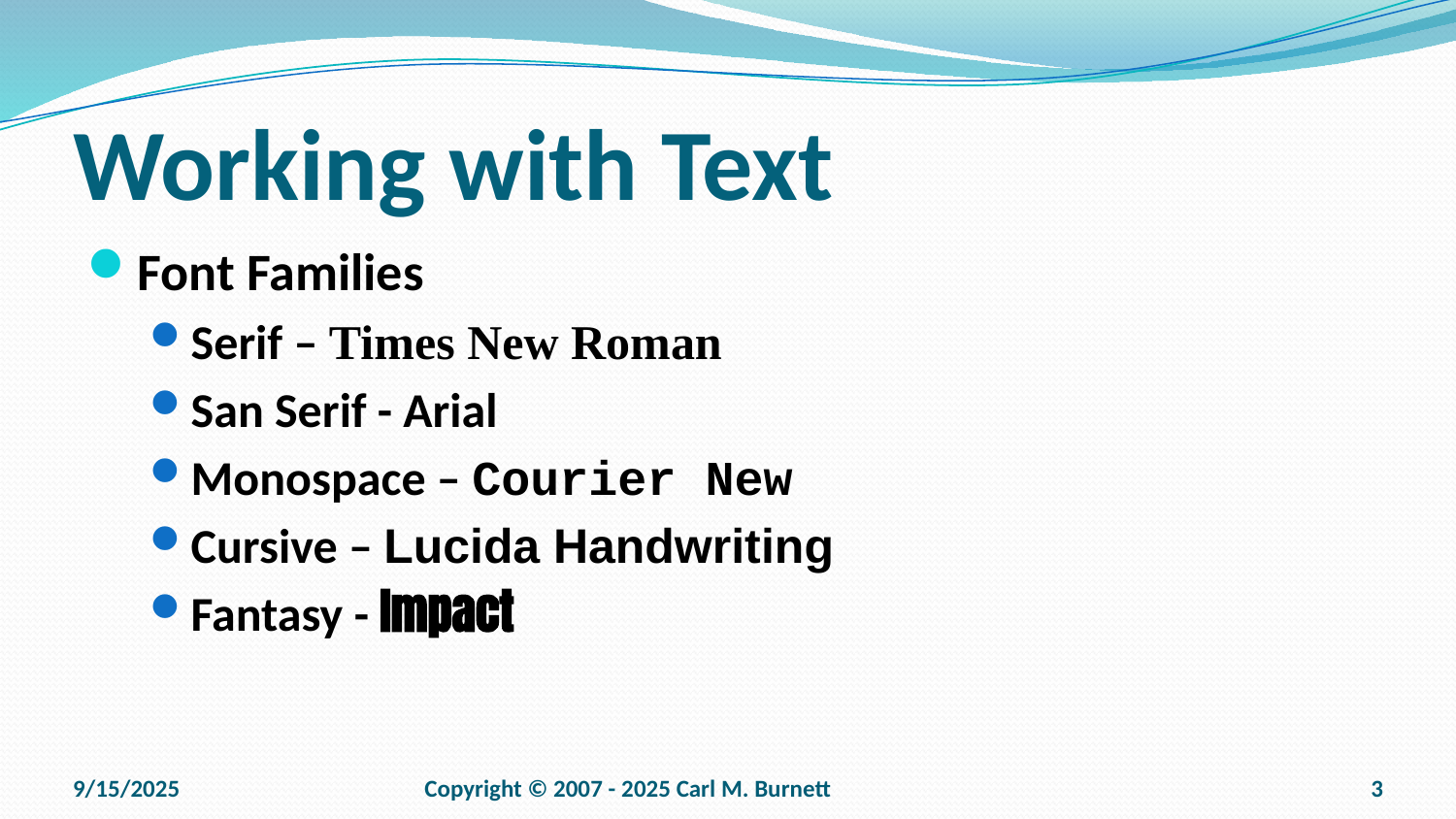

# Working with Text
Font Families
Serif – Times New Roman
San Serif - Arial
Monospace – Courier New
Cursive – Lucida Handwriting
Fantasy - Impact
9/15/2025
Copyright © 2007 - 2025 Carl M. Burnett
3